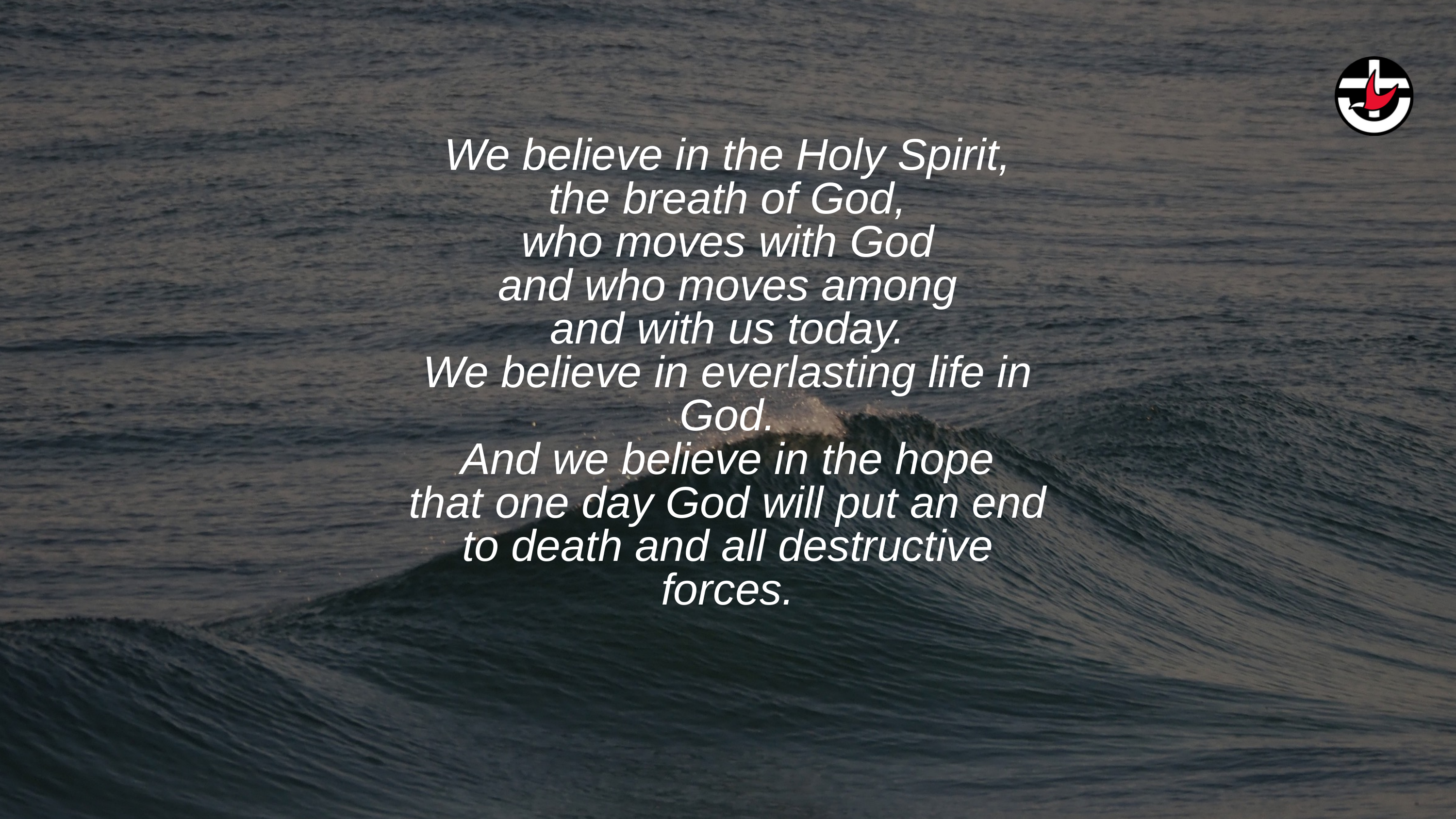

We believe in the Holy Spirit,
the breath of God,
who moves with God
and who moves among
and with us today.
We believe in everlasting life in God.
And we believe in the hope
that one day God will put an end
to death and all destructive forces.